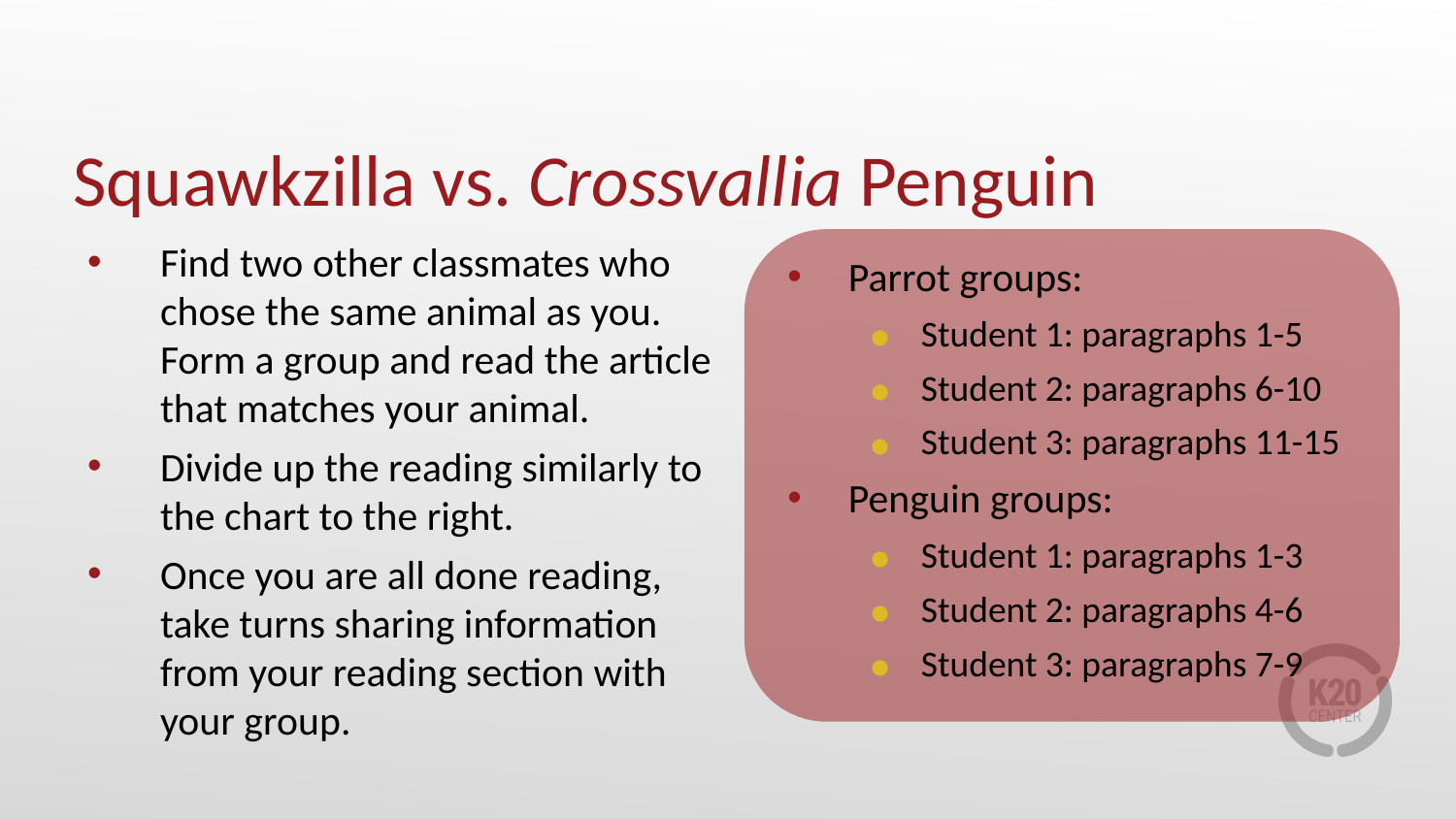

# Squawkzilla vs. Crossvallia Penguin
Find two other classmates who chose the same animal as you.  Form a group and read the article that matches your animal.
Divide up the reading similarly to the chart to the right.
Once you are all done reading, take turns sharing information from your reading section with your group.

Parrot groups:
Student 1: paragraphs 1-5
Student 2: paragraphs 6-10
Student 3: paragraphs 11-15
Penguin groups:
Student 1: paragraphs 1-3
Student 2: paragraphs 4-6
Student 3: paragraphs 7-9